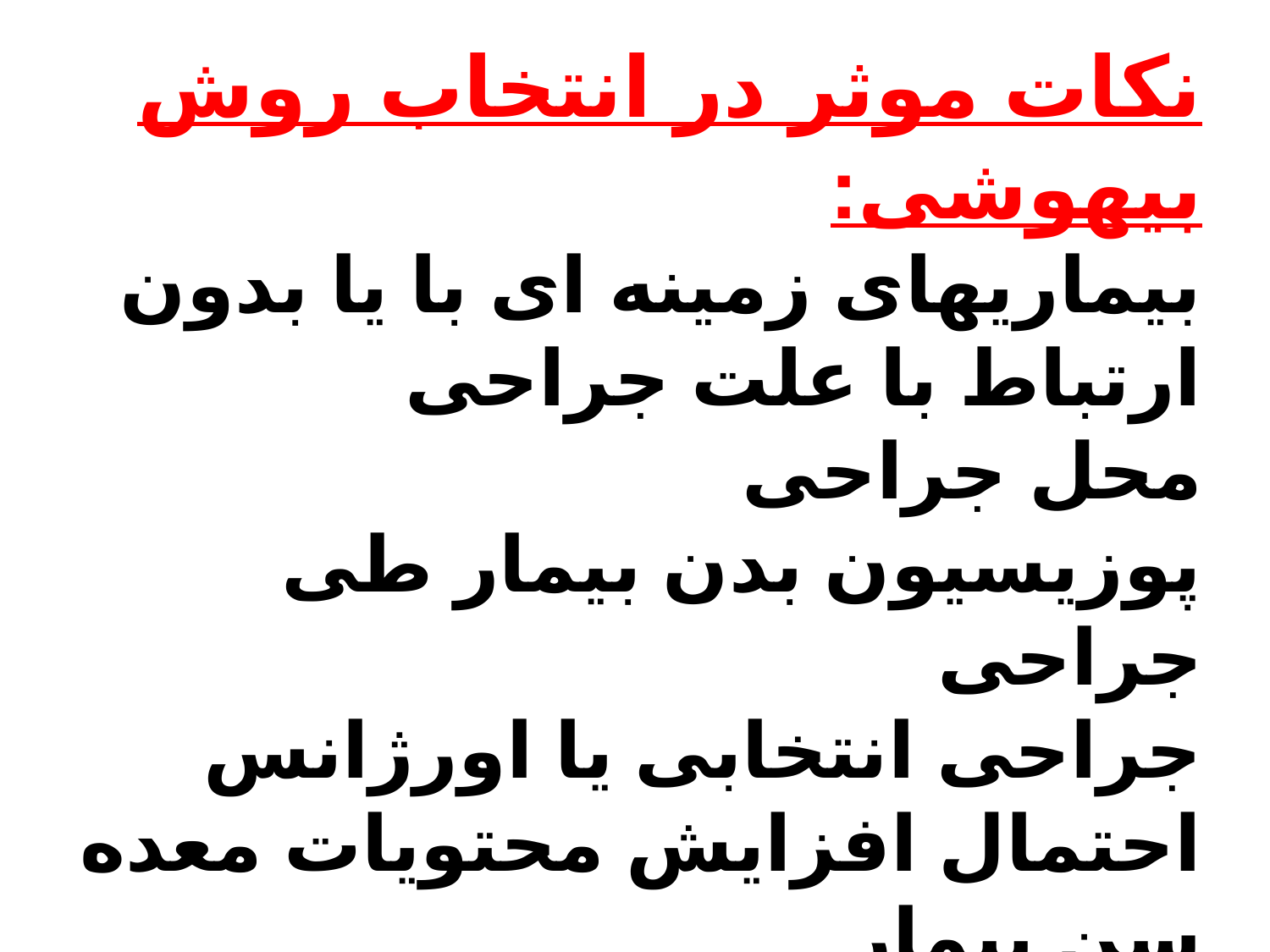

نکات موثر در انتخاب روش بیهوشی:
بیماریهای زمینه ای با یا بدون ارتباط با علت جراحی
محل جراحی
پوزیسیون بدن بیمار طی جراحی
جراحی انتخابی یا اورژانس
احتمال افزایش محتویات معده
سن بیمار
تمایل و درخواست بیمار